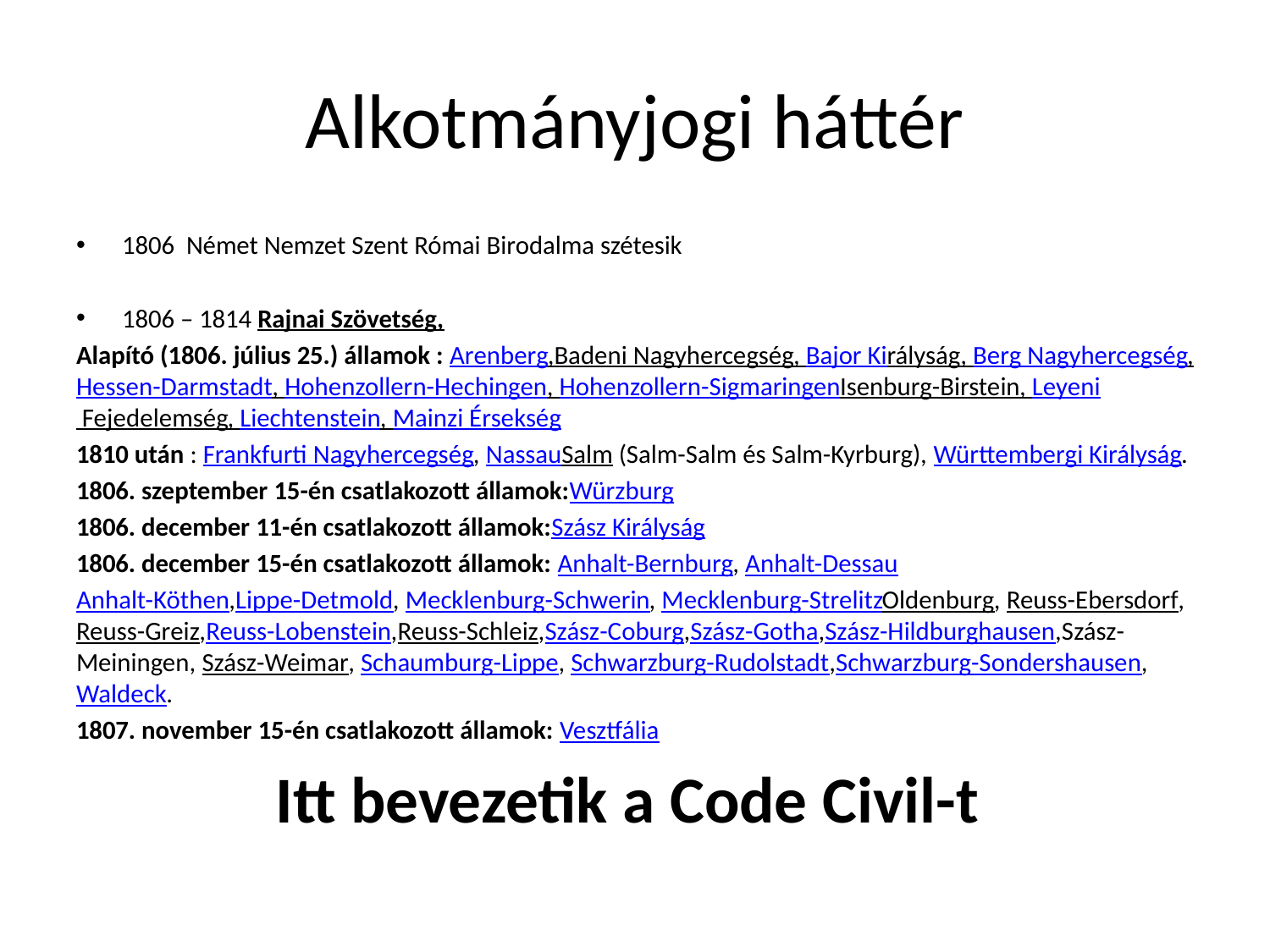

# Alkotmányjogi háttér
1806  Német Nemzet Szent Római Birodalma szétesik

1806 – 1814 Rajnai Szövetség,
Alapító (1806. július 25.) államok : Arenberg,Badeni Nagyhercegség, Bajor Királyság, Berg Nagyhercegség, Hessen-Darmstadt, Hohenzollern-Hechingen, Hohenzollern-SigmaringenIsenburg-Birstein, Leyeni Fejedelemség, Liechtenstein, Mainzi Érsekség
1810 után : Frankfurti Nagyhercegség, NassauSalm (Salm-Salm és Salm-Kyrburg), Württembergi Királyság.
1806. szeptember 15-én csatlakozott államok:Würzburg
1806. december 11-én csatlakozott államok:Szász Királyság
1806. december 15-én csatlakozott államok: Anhalt-Bernburg, Anhalt-Dessau
Anhalt-Köthen,Lippe-Detmold, Mecklenburg-Schwerin, Mecklenburg-StrelitzOldenburg, Reuss-Ebersdorf, Reuss-Greiz,Reuss-Lobenstein,Reuss-Schleiz,Szász-Coburg,Szász-Gotha,Szász-Hildburghausen,Szász-Meiningen, Szász-Weimar, Schaumburg-Lippe, Schwarzburg-Rudolstadt,Schwarzburg-Sondershausen, Waldeck.
1807. november 15-én csatlakozott államok: Vesztfália
Itt bevezetik a Code Civil-t